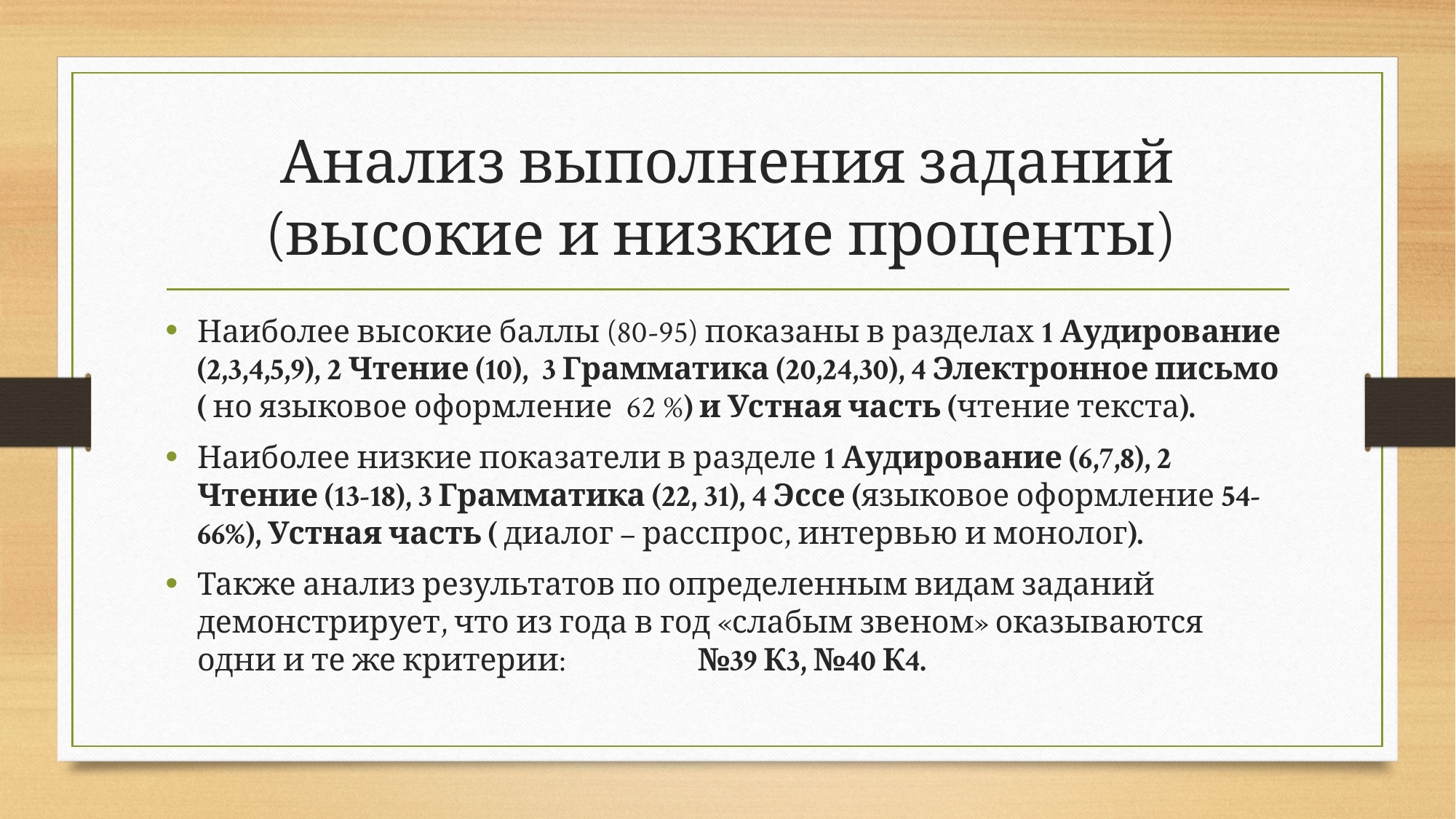

# Анализ выполнения заданий (высокие и низкие проценты)
Наиболее высокие баллы (80-95) показаны в разделах 1 Аудирование (2,3,4,5,9), 2 Чтение (10),  3 Грамматика (20,24,30), 4 Электронное письмо ( но языковое оформление  62 %) и Устная часть (чтение текста).
Наиболее низкие показатели в разделе 1 Аудирование (6,7,8), 2 Чтение (13-18), 3 Грамматика (22, 31), 4 Эссе (языковое оформление 54-66%), Устная часть ( диалог – расспрос, интервью и монолог).
Также анализ результатов по определенным видам заданий демонстрирует, что из года в год «слабым звеном» оказываются одни и те же критерии:                   №39 К3, №40 К4.